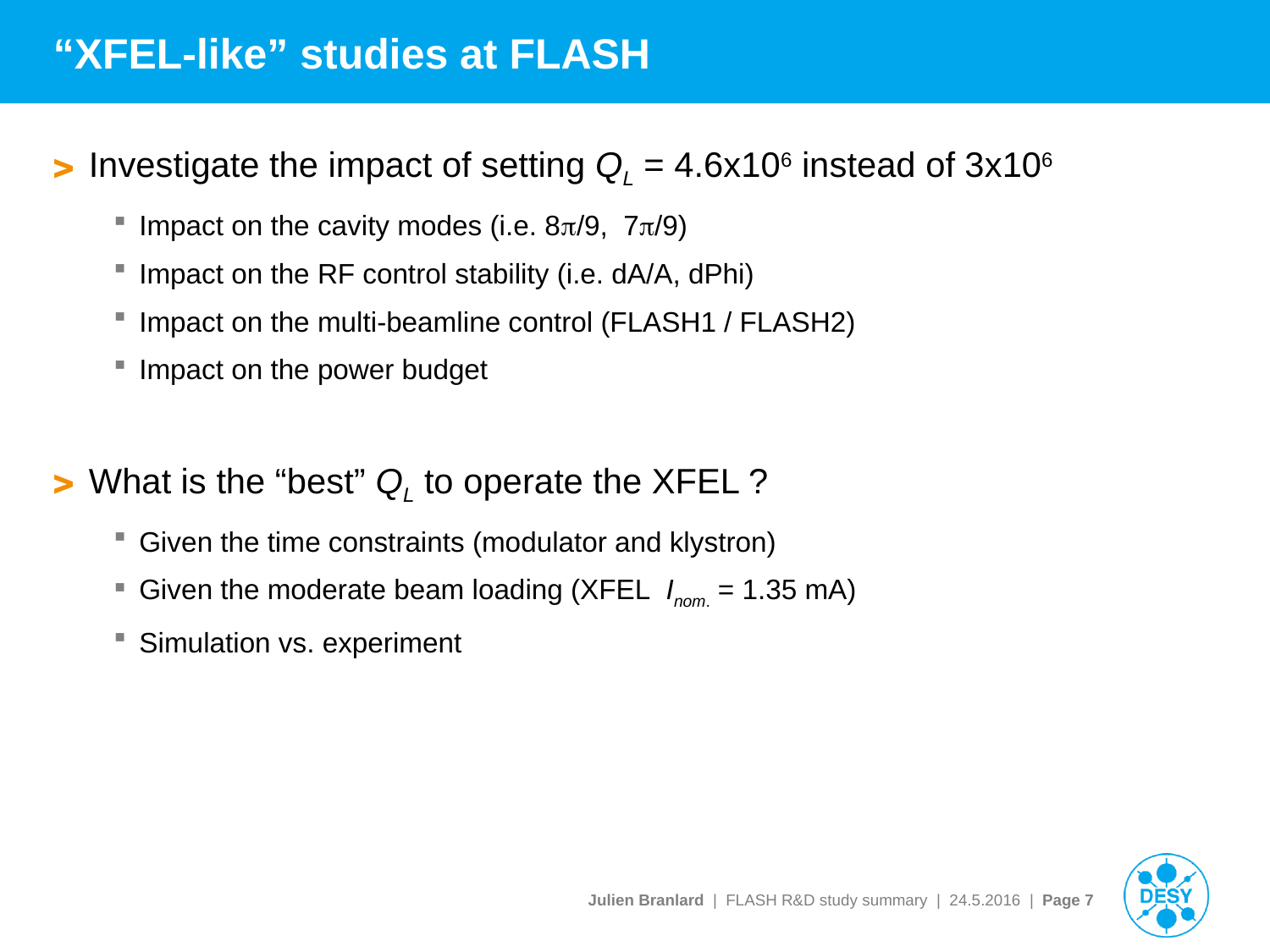

# “XFEL-like” studies at FLASH
Investigate the impact of setting QL = 4.6x106 instead of 3x106
Impact on the cavity modes (i.e. 8π/9,  7π/9)
Impact on the RF control stability (i.e. dA/A, dPhi)
Impact on the multi-beamline control (FLASH1 / FLASH2)
Impact on the power budget

What is the “best” QL to operate the XFEL ?
Given the time constraints (modulator and klystron)
Given the moderate beam loading (XFEL  Inom. = 1.35 mA)
Simulation vs. experiment